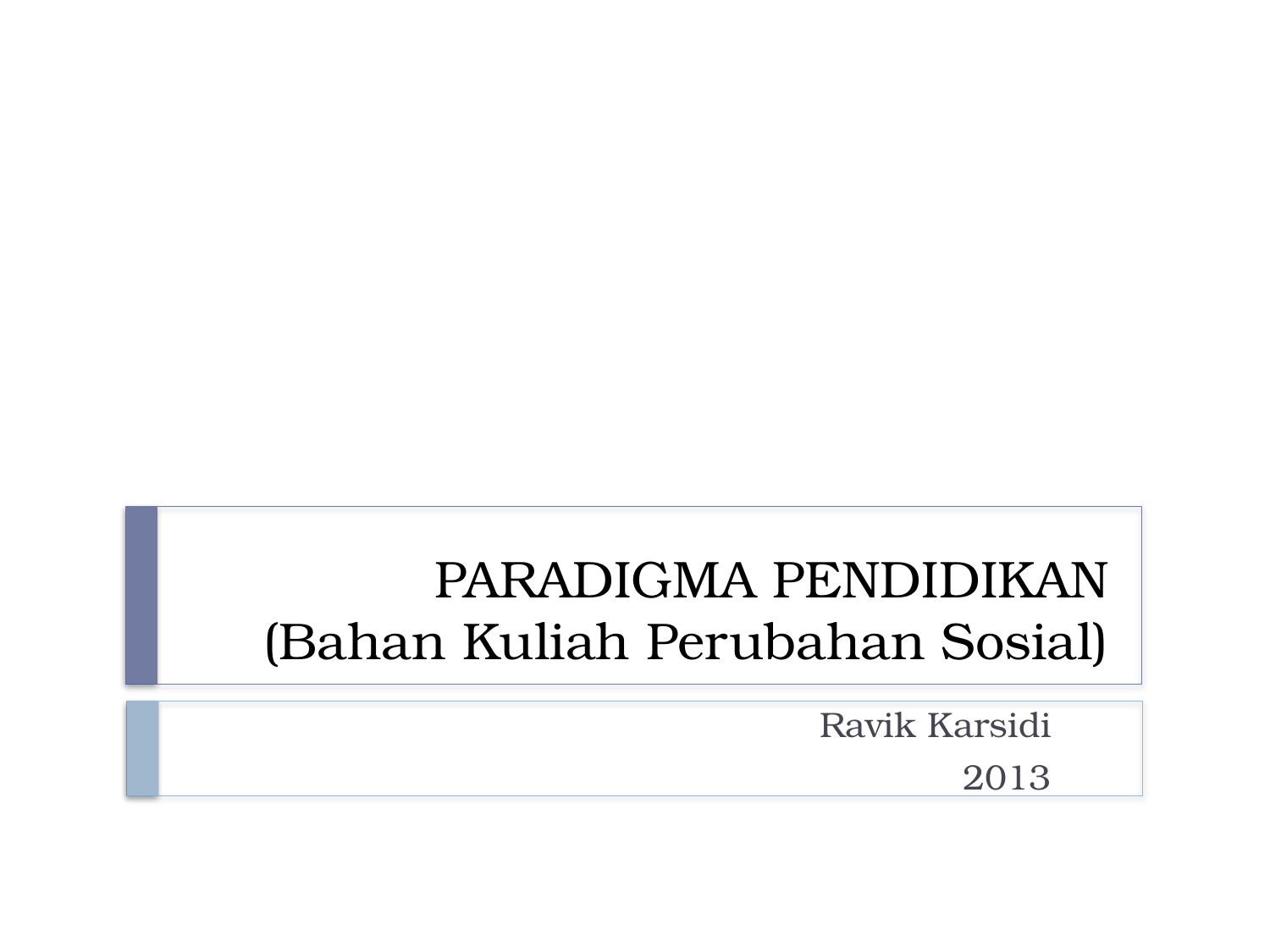

# PARADIGMA PENDIDIKAN (Bahan Kuliah Perubahan Sosial)
Ravik Karsidi
2013